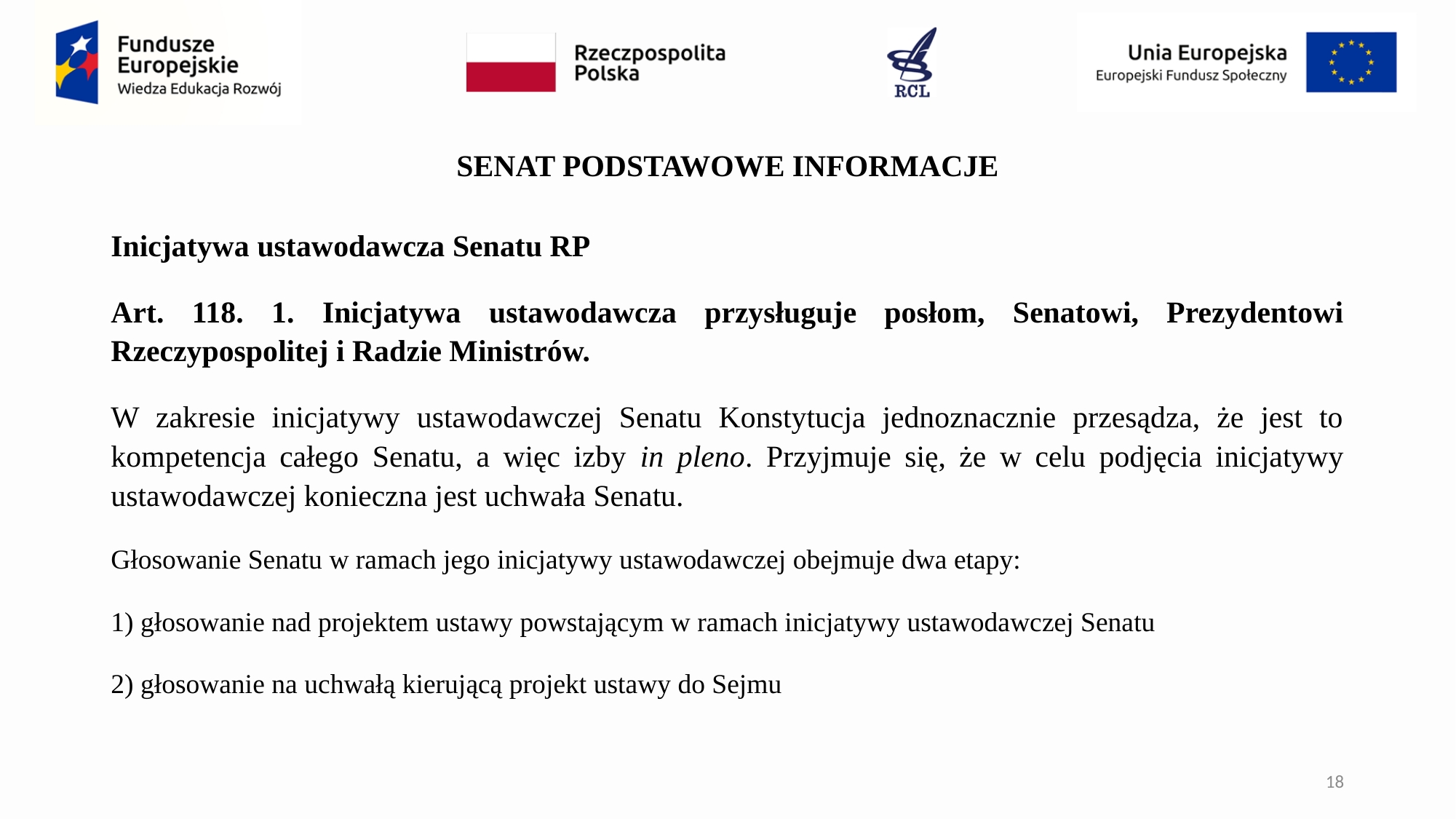

# SENAT PODSTAWOWE INFORMACJE
Inicjatywa ustawodawcza Senatu RP
Art. 118. 1. Inicjatywa ustawodawcza przysługuje posłom, Senatowi, Prezydentowi Rzeczypospolitej i Radzie Ministrów.
W zakresie inicjatywy ustawodawczej Senatu Konstytucja jednoznacznie przesądza, że jest to kompetencja całego Senatu, a więc izby in pleno. Przyjmuje się, że w celu podjęcia inicjatywy ustawodawczej konieczna jest uchwała Senatu.
Głosowanie Senatu w ramach jego inicjatywy ustawodawczej obejmuje dwa etapy:
1) głosowanie nad projektem ustawy powstającym w ramach inicjatywy ustawodawczej Senatu
2) głosowanie na uchwałą kierującą projekt ustawy do Sejmu

18